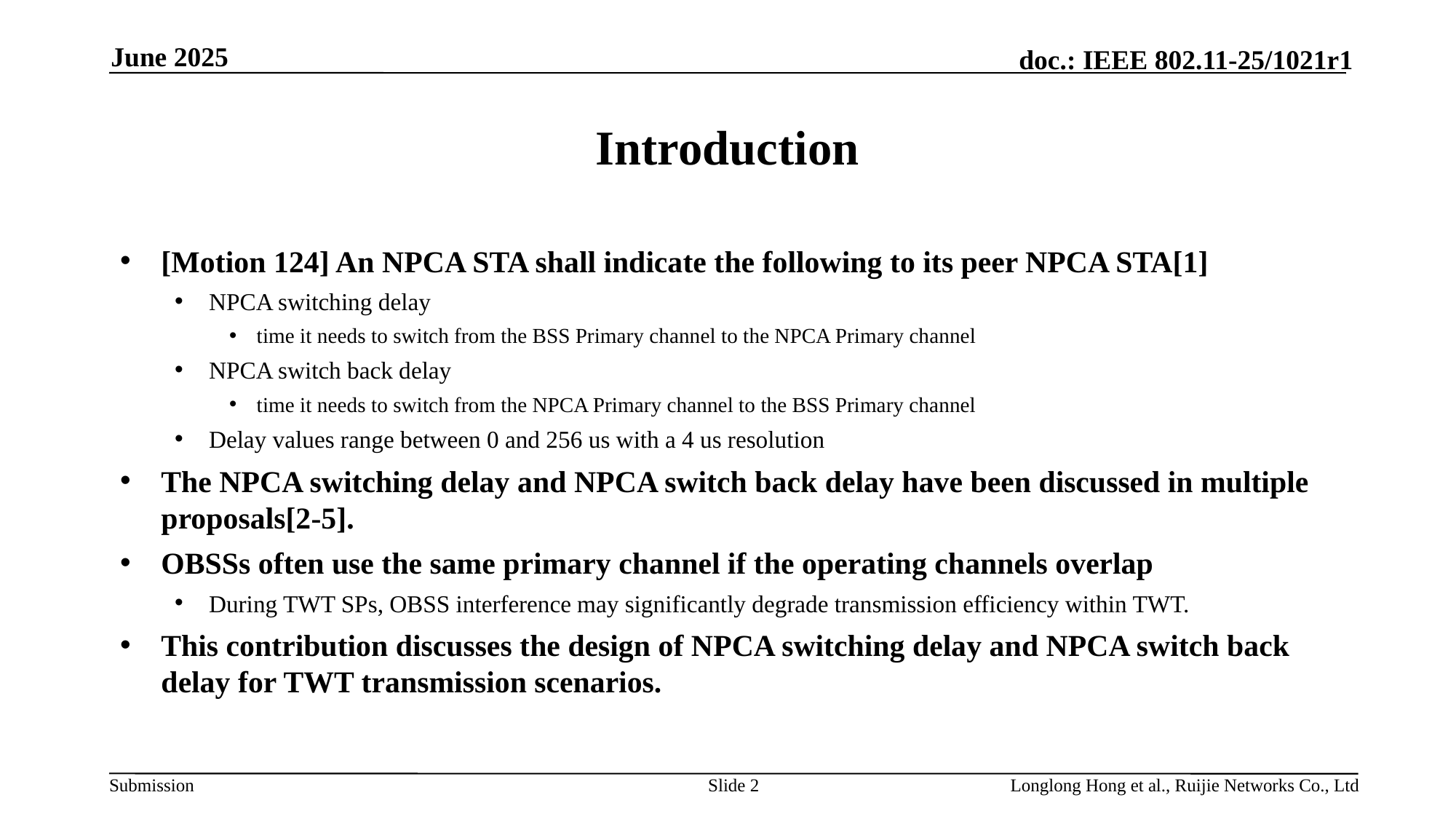

June 2025
# Introduction
[Motion 124] An NPCA STA shall indicate the following to its peer NPCA STA[1]
NPCA switching delay
time it needs to switch from the BSS Primary channel to the NPCA Primary channel
NPCA switch back delay
time it needs to switch from the NPCA Primary channel to the BSS Primary channel
Delay values range between 0 and 256 us with a 4 us resolution
The NPCA switching delay and NPCA switch back delay have been discussed in multiple proposals[2-5].
OBSSs often use the same primary channel if the operating channels overlap
During TWT SPs, OBSS interference may significantly degrade transmission efficiency within TWT.
This contribution discusses the design of NPCA switching delay and NPCA switch back delay for TWT transmission scenarios.

Slide 2
Longlong Hong et al., Ruijie Networks Co., Ltd